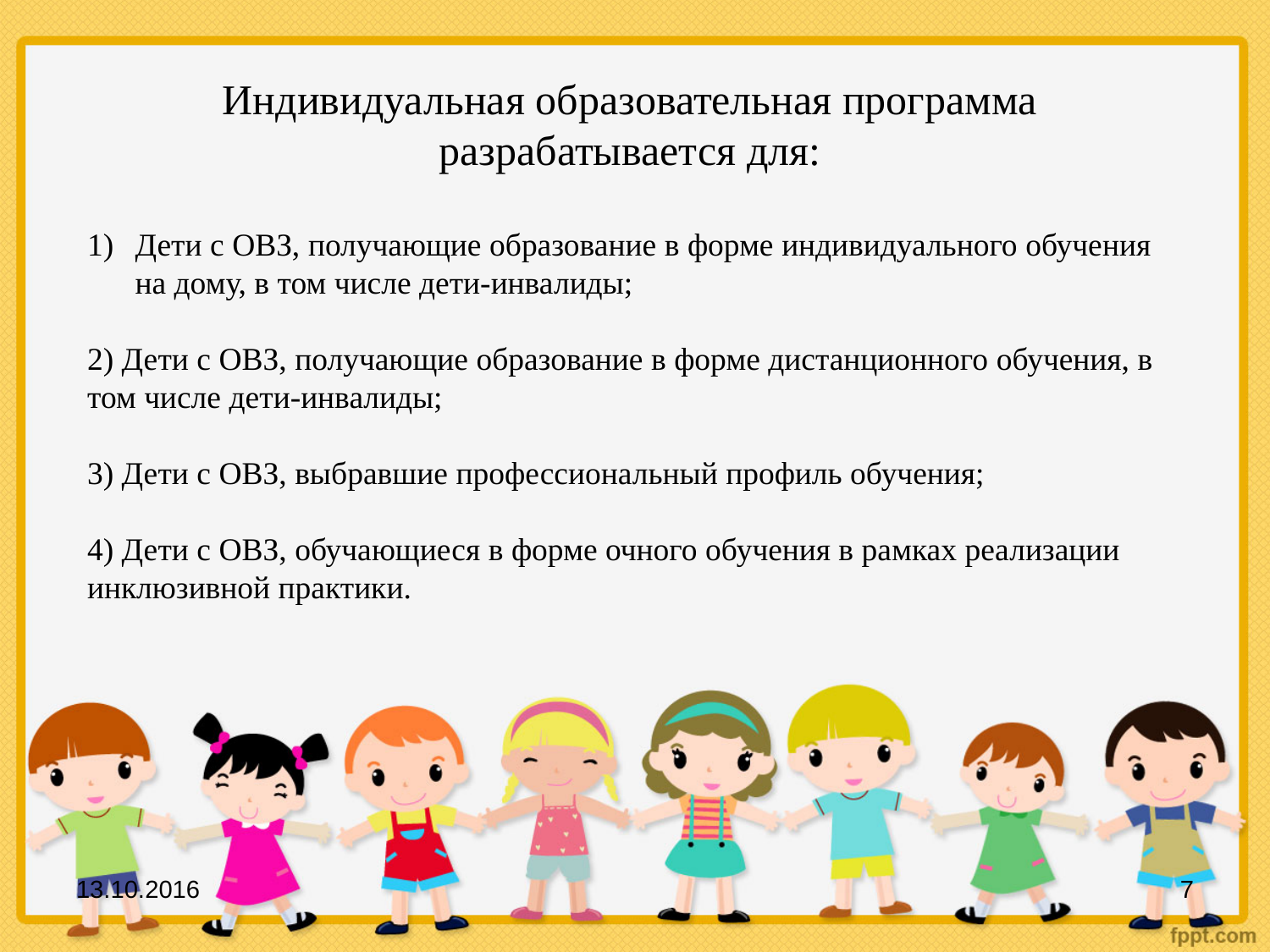

Индивидуальная образовательная программа разрабатывается для:

Дети с ОВЗ, получающие образование в форме индивидуального обучения на дому, в том числе дети-инвалиды;

2) Дети с ОВЗ, получающие образование в форме дистанционного обучения, в том числе дети-инвалиды;

3) Дети с ОВЗ, выбравшие профессиональный профиль обучения;

4) Дети с ОВЗ, обучающиеся в форме очного обучения в рамках реализации инклюзивной практики.
13.10.2016
7